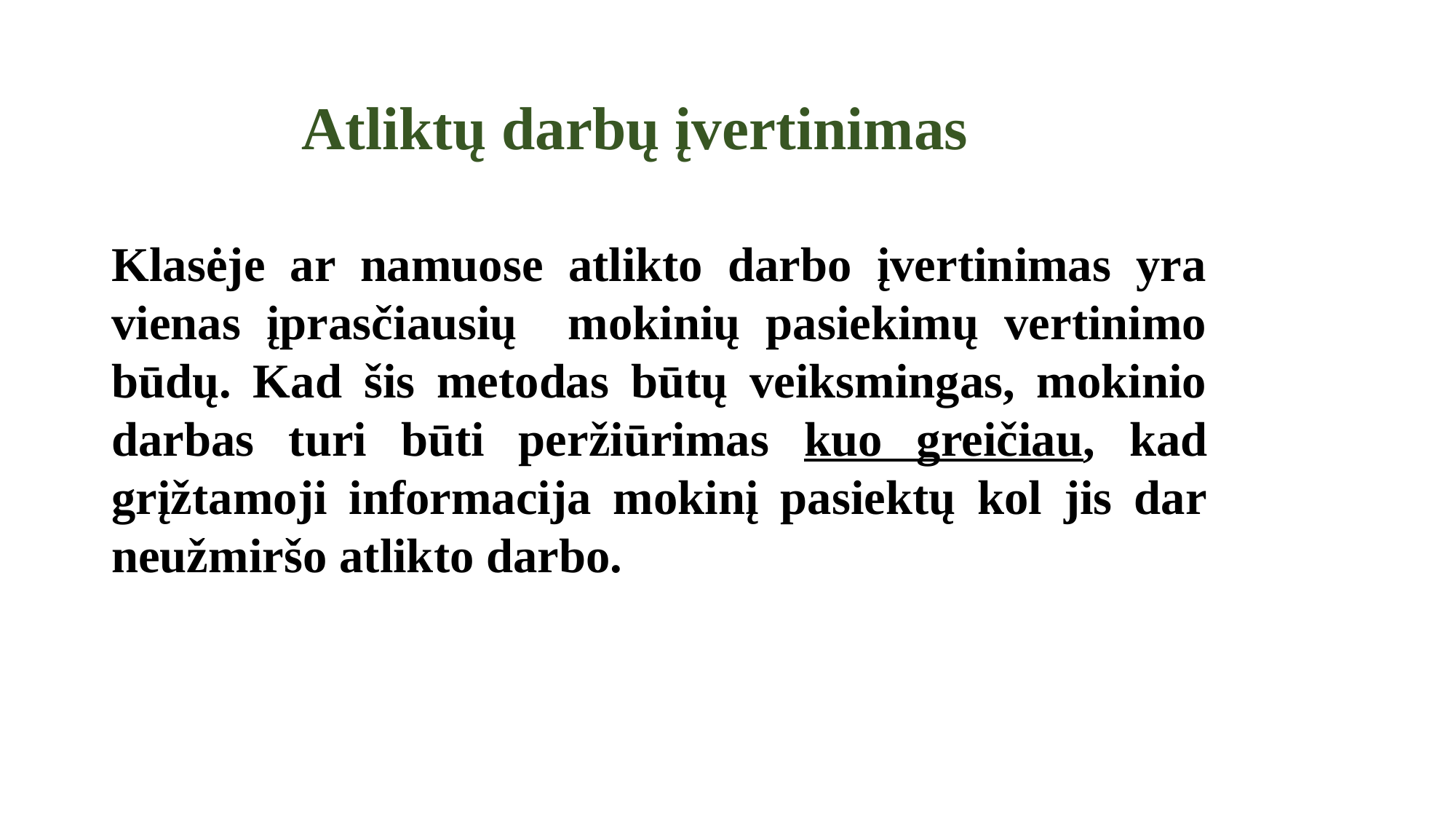

Atliktų darbų įvertinimas
Klasėje ar namuose atlikto darbo įvertinimas yra vienas įprasčiausių  mokinių pasiekimų vertinimo būdų. Kad šis metodas būtų veiksmingas, mokinio darbas turi būti peržiūrimas kuo greičiau, kad grįžtamoji informacija mokinį pasiektų kol jis dar neužmiršo atlikto darbo.